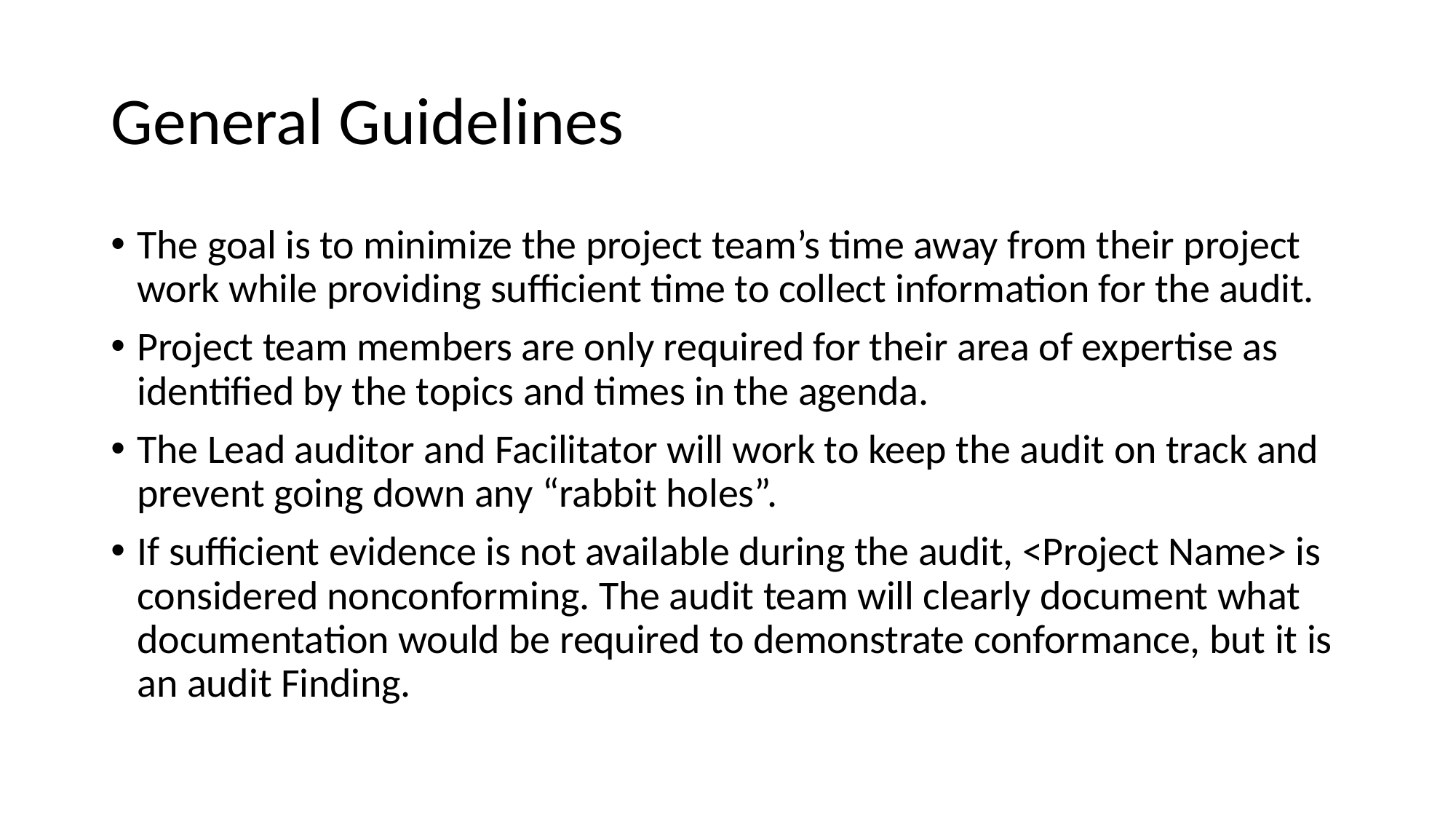

# General Guidelines
The goal is to minimize the project team’s time away from their project work while providing sufficient time to collect information for the audit.
Project team members are only required for their area of expertise as identified by the topics and times in the agenda.
The Lead auditor and Facilitator will work to keep the audit on track and prevent going down any “rabbit holes”.
If sufficient evidence is not available during the audit, <Project Name> is considered nonconforming. The audit team will clearly document what documentation would be required to demonstrate conformance, but it is an audit Finding.